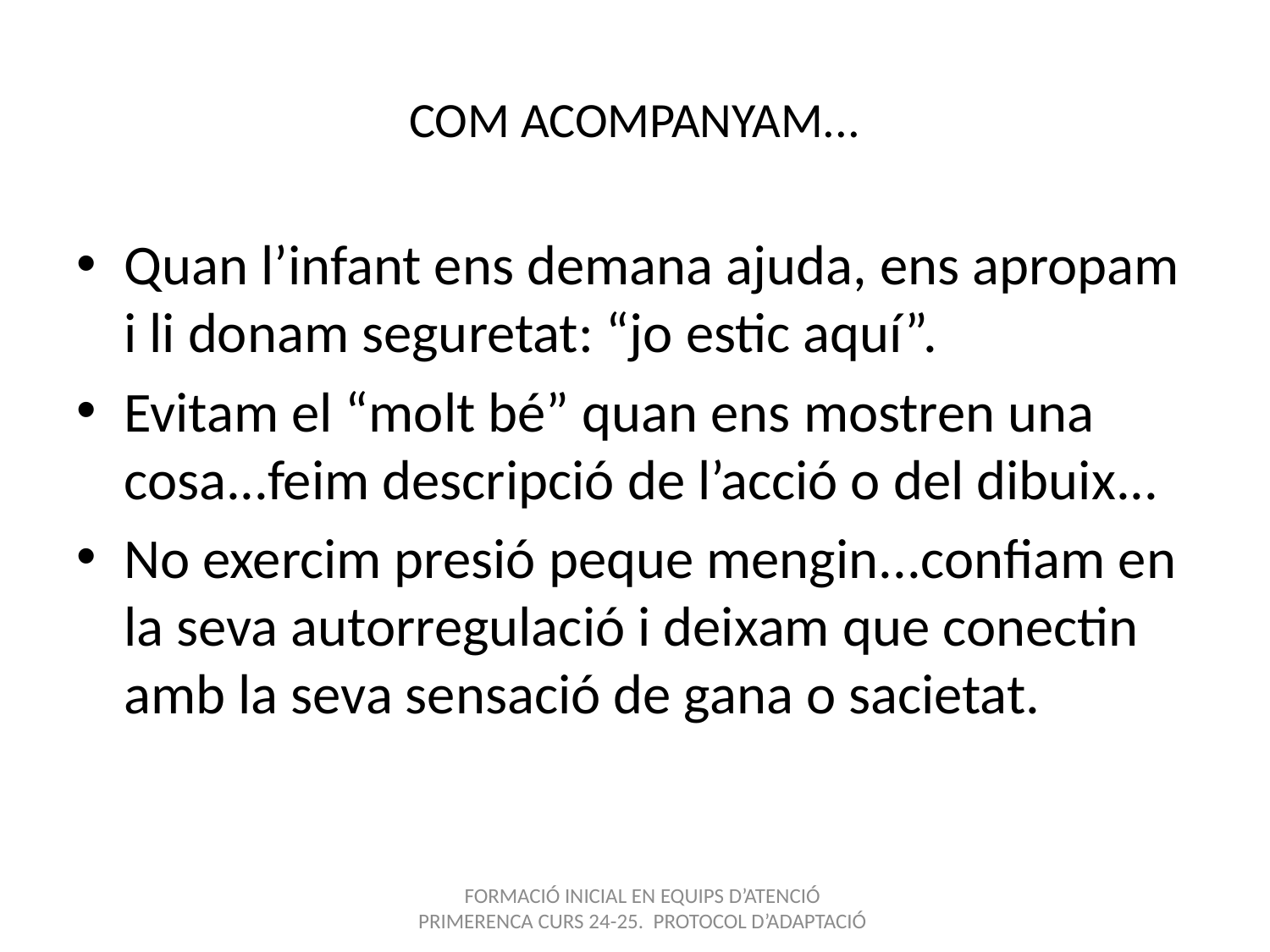

# COM ACOMPANYAM...
Quan l’infant ens demana ajuda, ens apropam i li donam seguretat: “jo estic aquí”.
Evitam el “molt bé” quan ens mostren una cosa...feim descripció de l’acció o del dibuix...
No exercim presió peque mengin...confiam en la seva autorregulació i deixam que conectin amb la seva sensació de gana o sacietat.

FORMACIÓ INICIAL EN EQUIPS D’ATENCIÓ PRIMERENCA CURS 24-25.  PROTOCOL D’ADAPTACIÓ